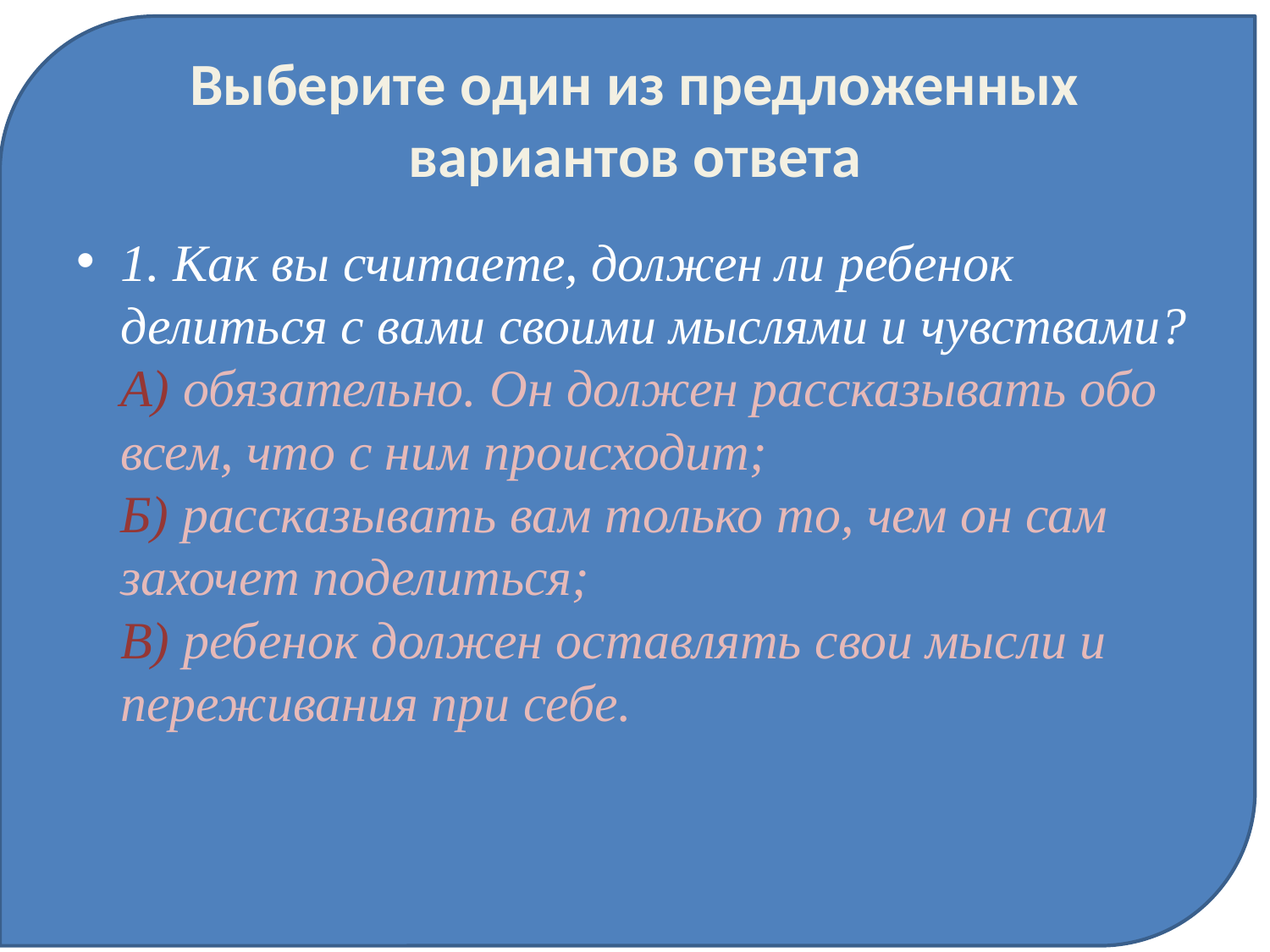

# Выберите один из предложенных вариантов ответа
1. Как вы считаете, должен ли ребенок делиться с вами своими мыслями и чувствами?
А) обязательно. Он должен рассказывать обо всем, что с ним происходит; 
Б) рассказывать вам только то, чем он сам захочет поделиться; 
В) ребенок должен оставлять свои мысли и переживания при себе.